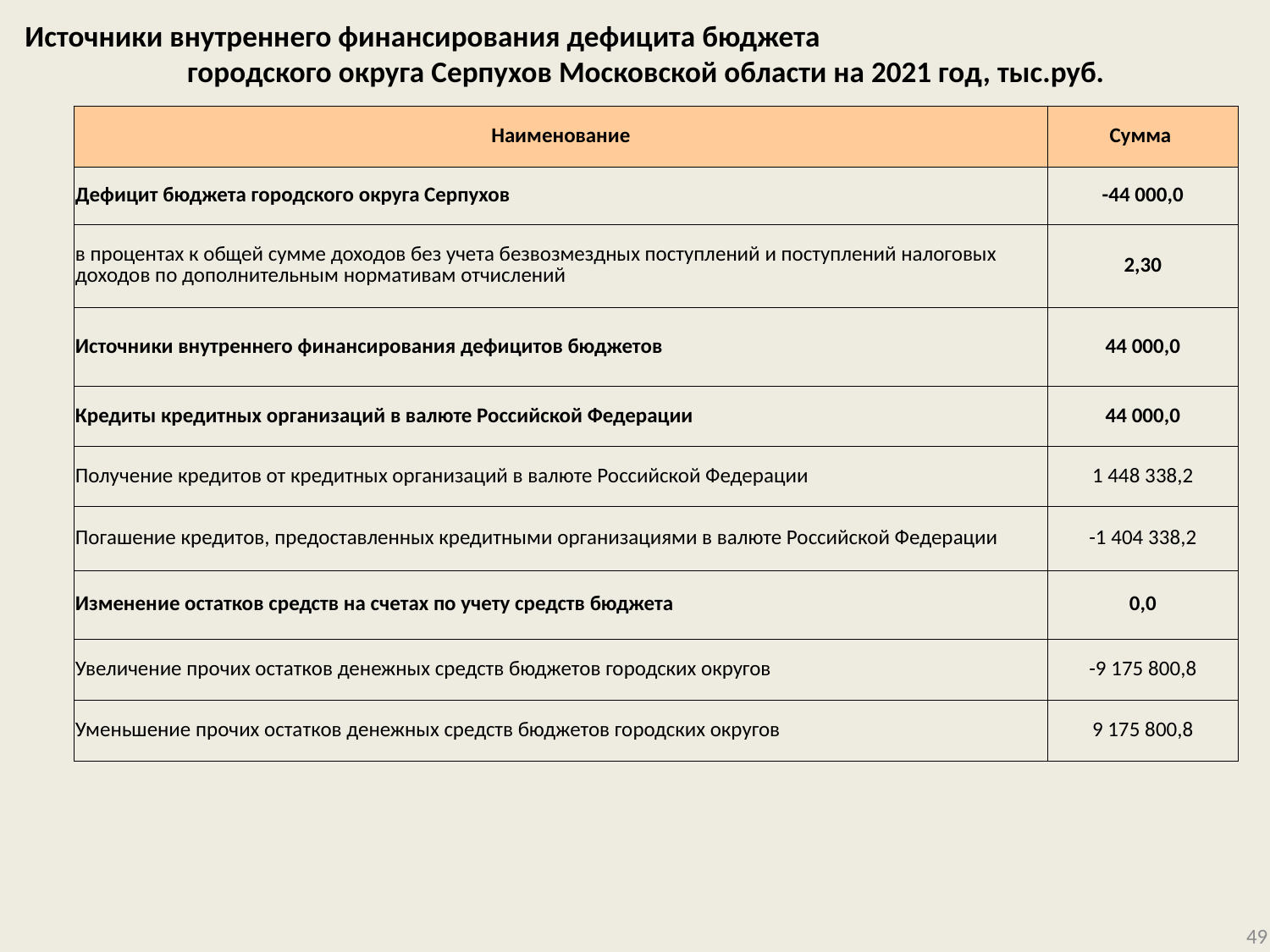

# Источники внутреннего финансирования дефицита бюджета                                                                   городского округа Серпухов Московской области на 2021 год, тыс.руб.
| Наименование | Сумма |
| --- | --- |
| Дефицит бюджета городского округа Серпухов | -44 000,0 |
| в процентах к общей сумме доходов без учета безвозмездных поступлений и поступлений налоговых доходов по дополнительным нормативам отчислений | 2,30 |
| Источники внутреннего финансирования дефицитов бюджетов | 44 000,0 |
| Кредиты кредитных организаций в валюте Российской Федерации | 44 000,0 |
| Получение кредитов от кредитных организаций в валюте Российской Федерации | 1 448 338,2 |
| Погашение кредитов, предоставленных кредитными организациями в валюте Российской Федерации | -1 404 338,2 |
| Изменение остатков средств на счетах по учету средств бюджета | 0,0 |
| Увеличение прочих остатков денежных средств бюджетов городских округов | -9 175 800,8 |
| Уменьшение прочих остатков денежных средств бюджетов городских округов | 9 175 800,8 |
49